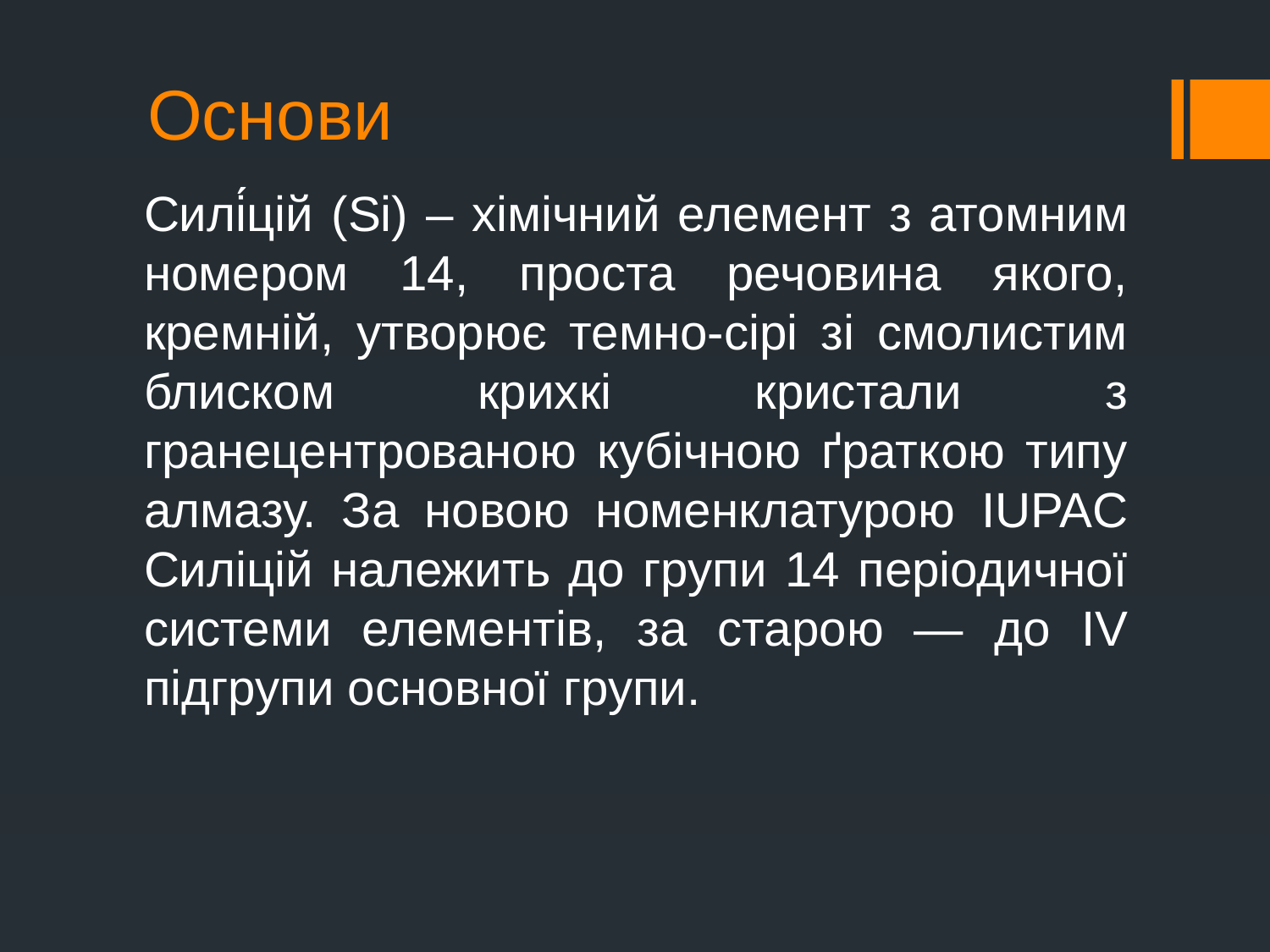

# Основи
Силі́цій (Si) – хімічний елемент з атомним номером 14, проста речовина якого, кремній, утворює темно-сірі зі смолистим блиском крихкі кристали з гранецентрованою кубічною ґраткою типу алмазу. За новою номенклатурою IUPAC Силіцій належить до групи 14 періодичної системи елементів, за старою — до IV підгрупи основної групи.